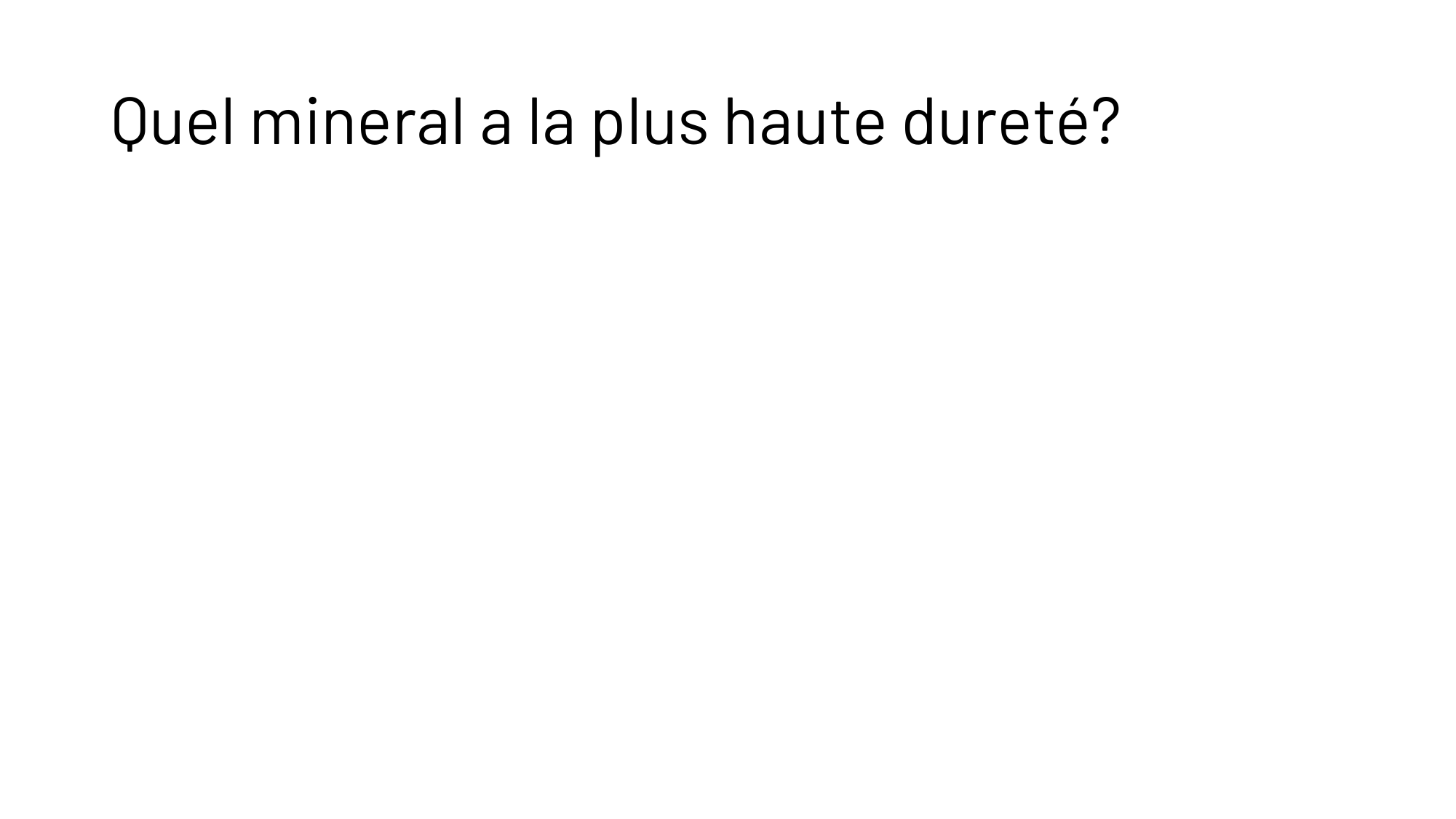

# Quel mineral a la plus haute dureté?